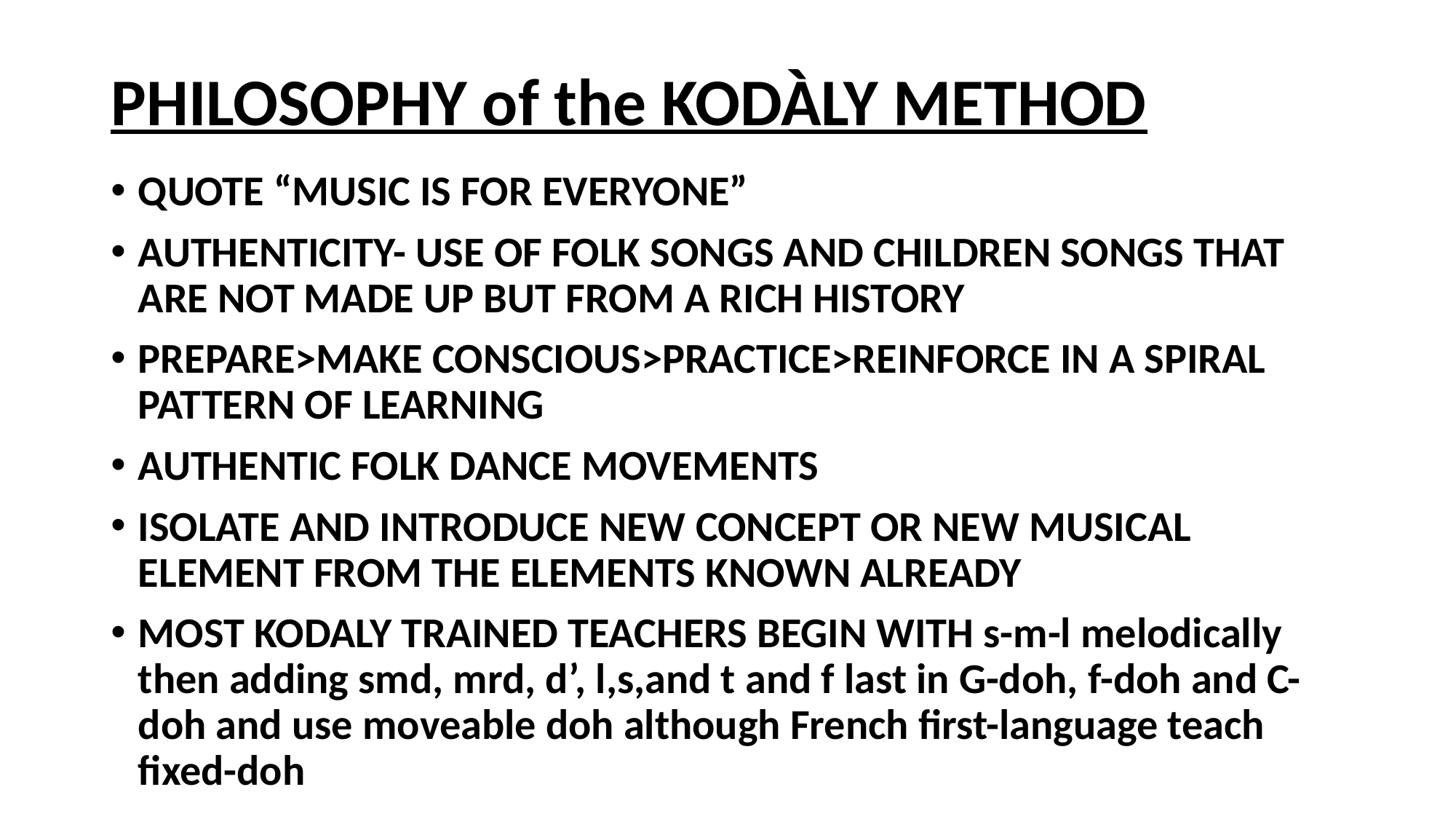

# PHILOSOPHY of the KODÀLY METHOD
QUOTE “MUSIC IS FOR EVERYONE”
AUTHENTICITY- USE OF FOLK SONGS AND CHILDREN SONGS THAT ARE NOT MADE UP BUT FROM A RICH HISTORY
PREPARE>MAKE CONSCIOUS>PRACTICE>REINFORCE IN A SPIRAL PATTERN OF LEARNING
AUTHENTIC FOLK DANCE MOVEMENTS
ISOLATE AND INTRODUCE NEW CONCEPT OR NEW MUSICAL ELEMENT FROM THE ELEMENTS KNOWN ALREADY
MOST KODALY TRAINED TEACHERS BEGIN WITH s-m-l melodically then adding smd, mrd, d’, l,s,and t and f last in G-doh, f-doh and C-doh and use moveable doh although French first-language teach fixed-doh